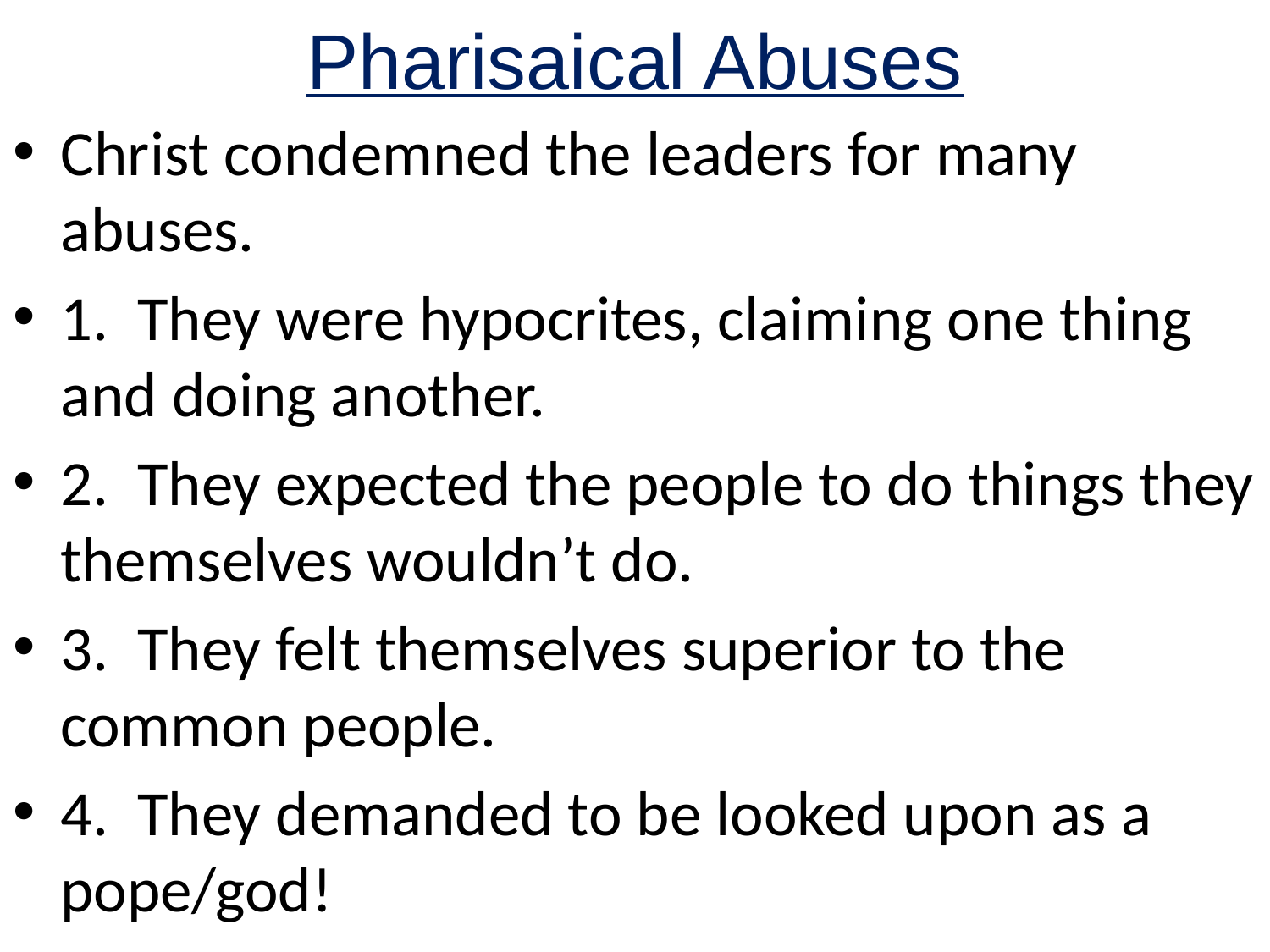

# Pharisaical Abuses
Christ condemned the leaders for many abuses.
1.  They were hypocrites, claiming one thing and doing another.
2.  They expected the people to do things they themselves wouldn’t do.
3.  They felt themselves superior to the common people.
4.  They demanded to be looked upon as a pope/god!